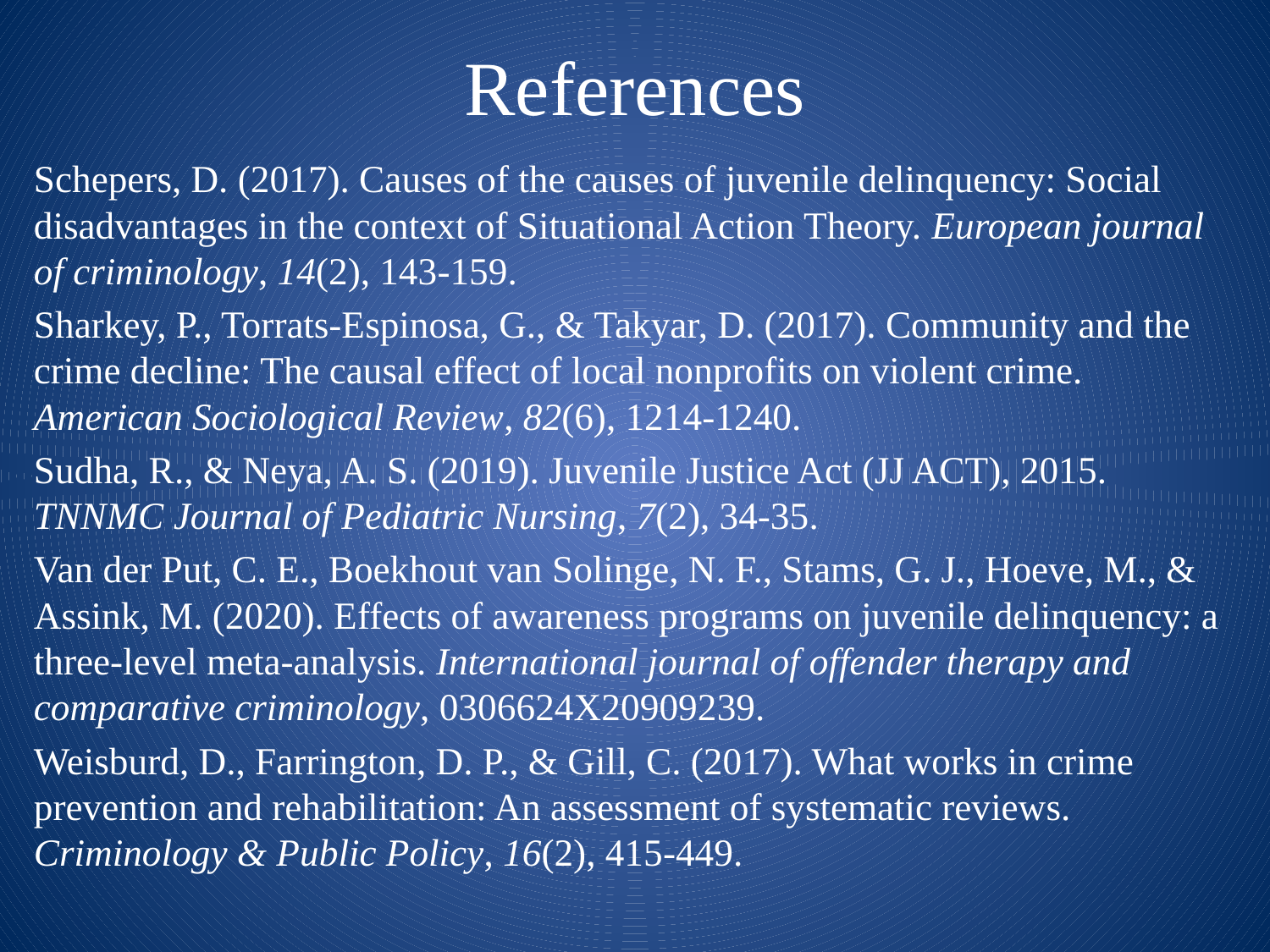

# References
Schepers, D. (2017). Causes of the causes of juvenile delinquency: Social disadvantages in the context of Situational Action Theory. European journal of criminology, 14(2), 143-159.
Sharkey, P., Torrats-Espinosa, G., & Takyar, D. (2017). Community and the crime decline: The causal effect of local nonprofits on violent crime. American Sociological Review, 82(6), 1214-1240.
Sudha, R., & Neya, A. S. (2019). Juvenile Justice Act (JJ ACT), 2015. TNNMC Journal of Pediatric Nursing, 7(2), 34-35.
Van der Put, C. E., Boekhout van Solinge, N. F., Stams, G. J., Hoeve, M., & Assink, M. (2020). Effects of awareness programs on juvenile delinquency: a three-level meta-analysis. International journal of offender therapy and comparative criminology, 0306624X20909239.
Weisburd, D., Farrington, D. P., & Gill, C. (2017). What works in crime prevention and rehabilitation: An assessment of systematic reviews. Criminology & Public Policy, 16(2), 415-449.